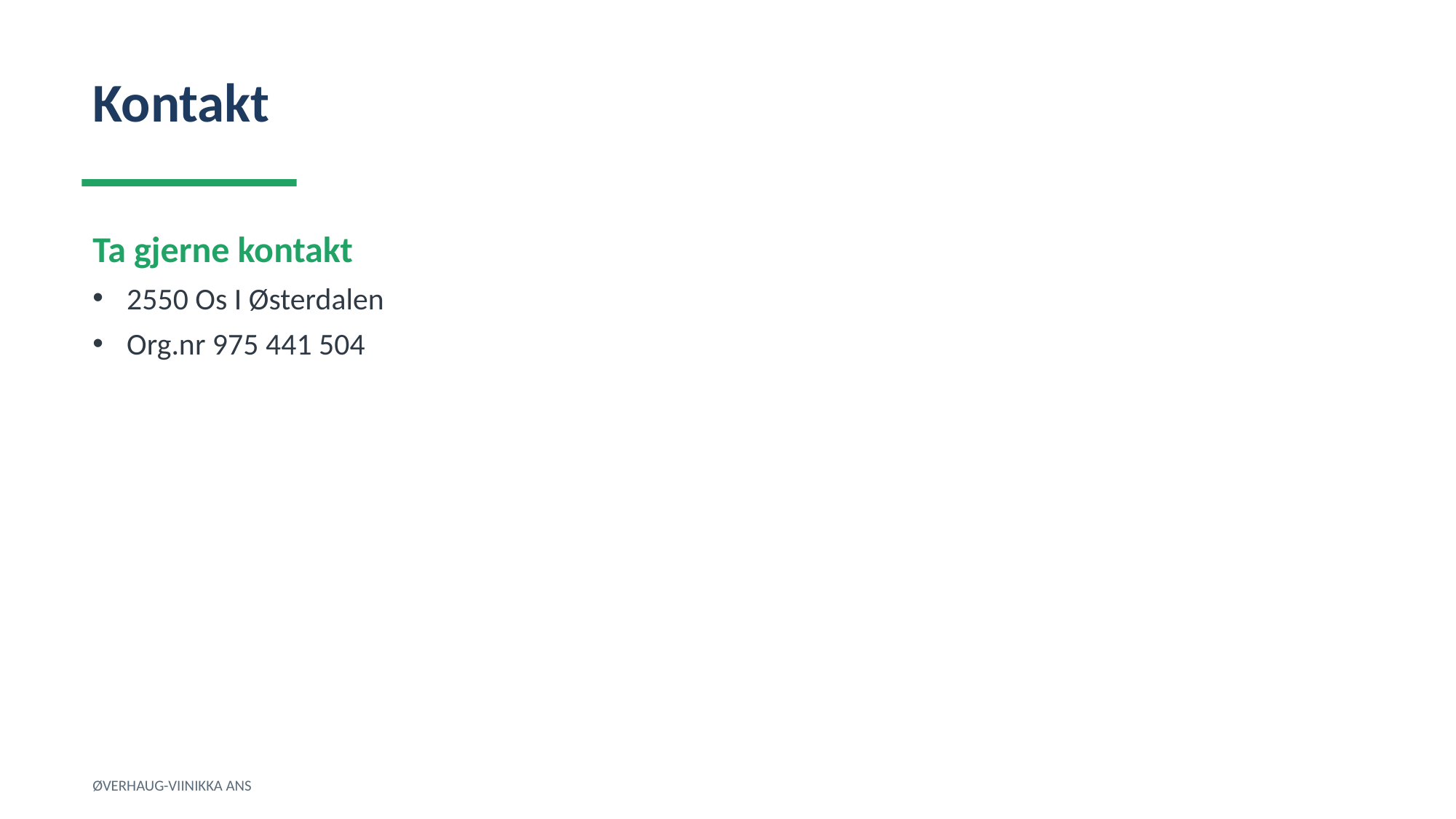

Kontakt

Ta gjerne kontakt
2550 Os I Østerdalen
Org.nr 975 441 504
ØVERHAUG-VIINIKKA ANS